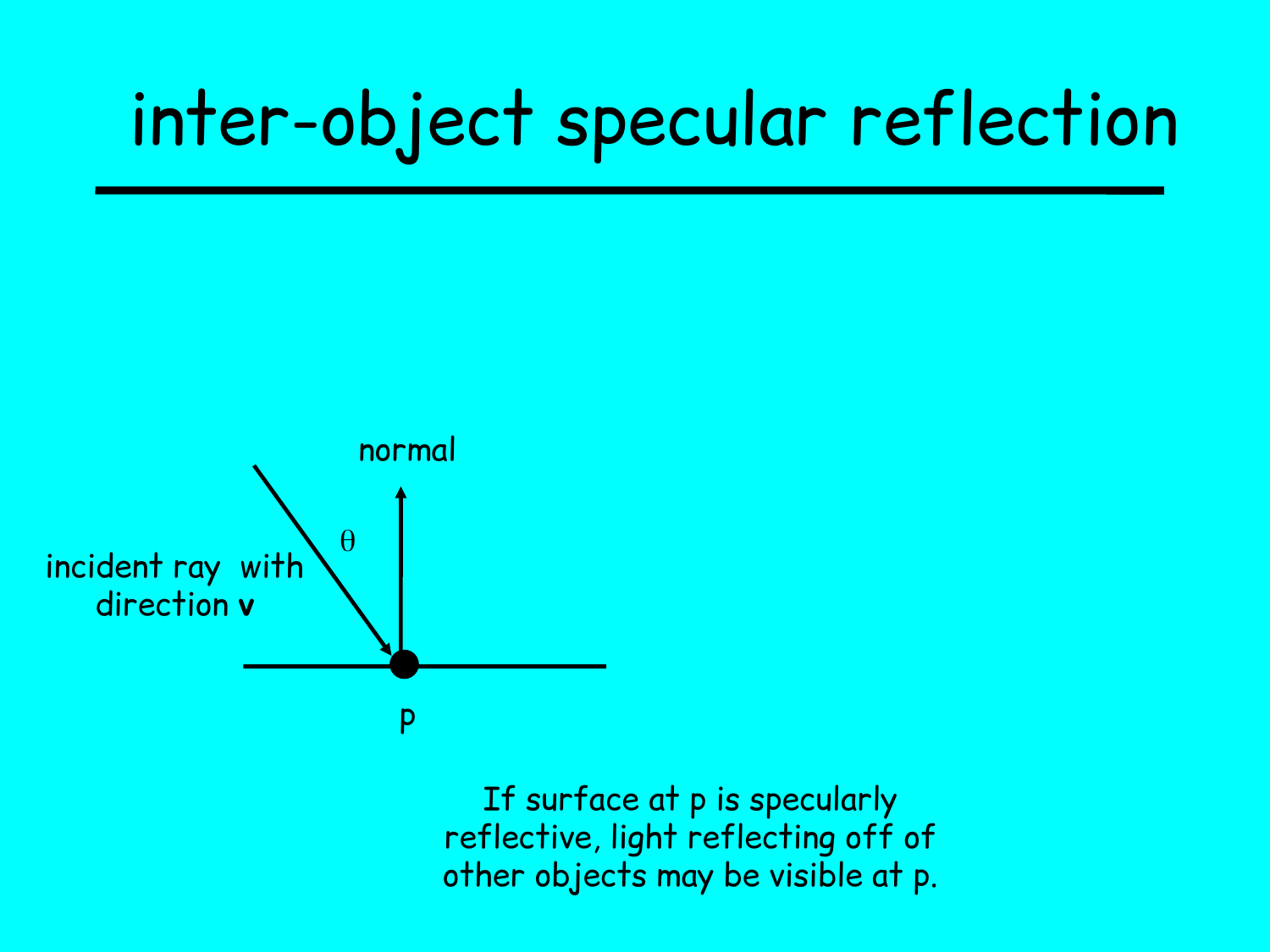

inter-object specular reflection
normal

θ
incident ray  with direction v

p
If surface at p is specularly reflective, light reflecting off of other objects may be visible at p.